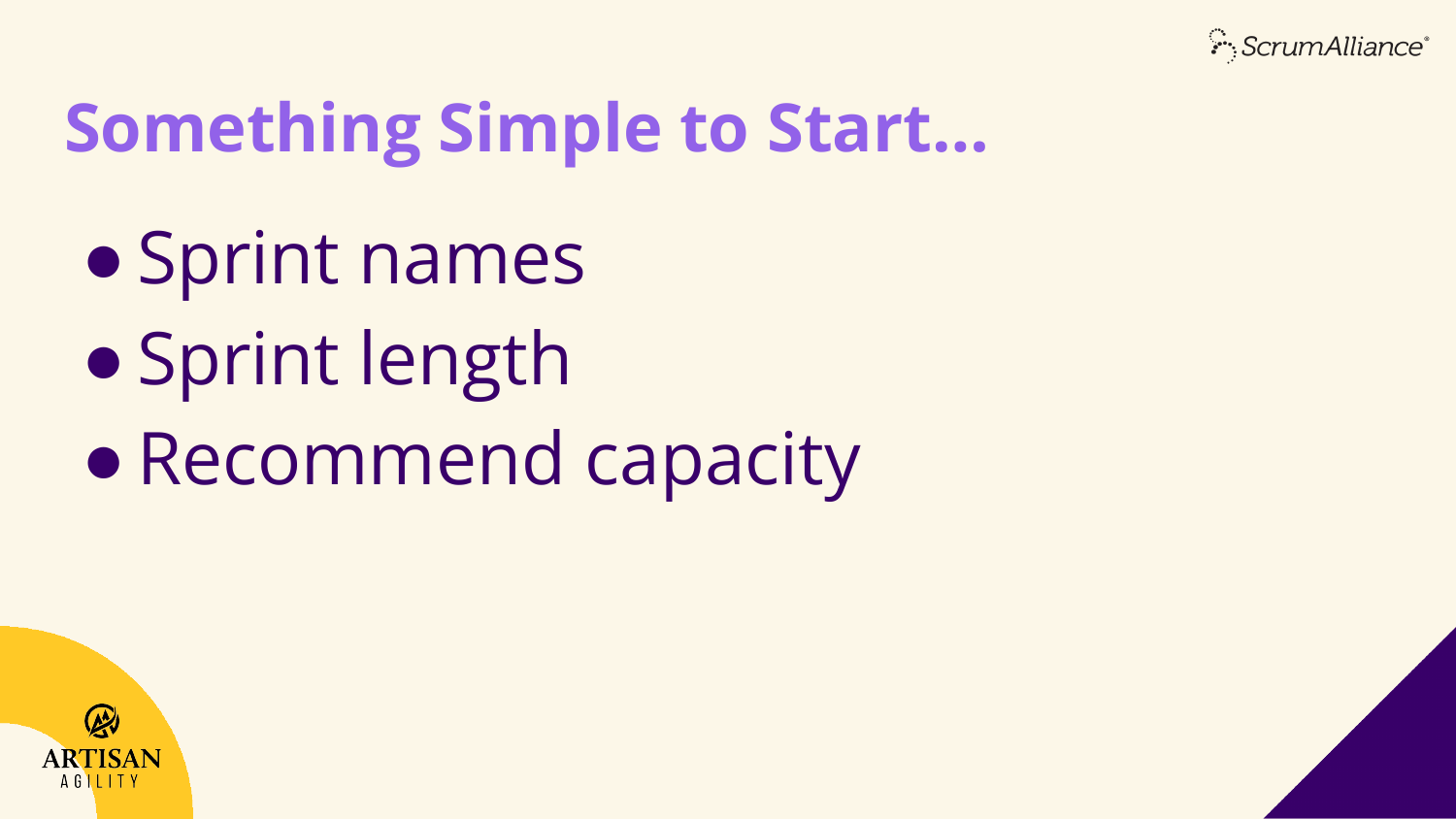

# Something Simple to Start…
Sprint names
Sprint length
Recommend capacity